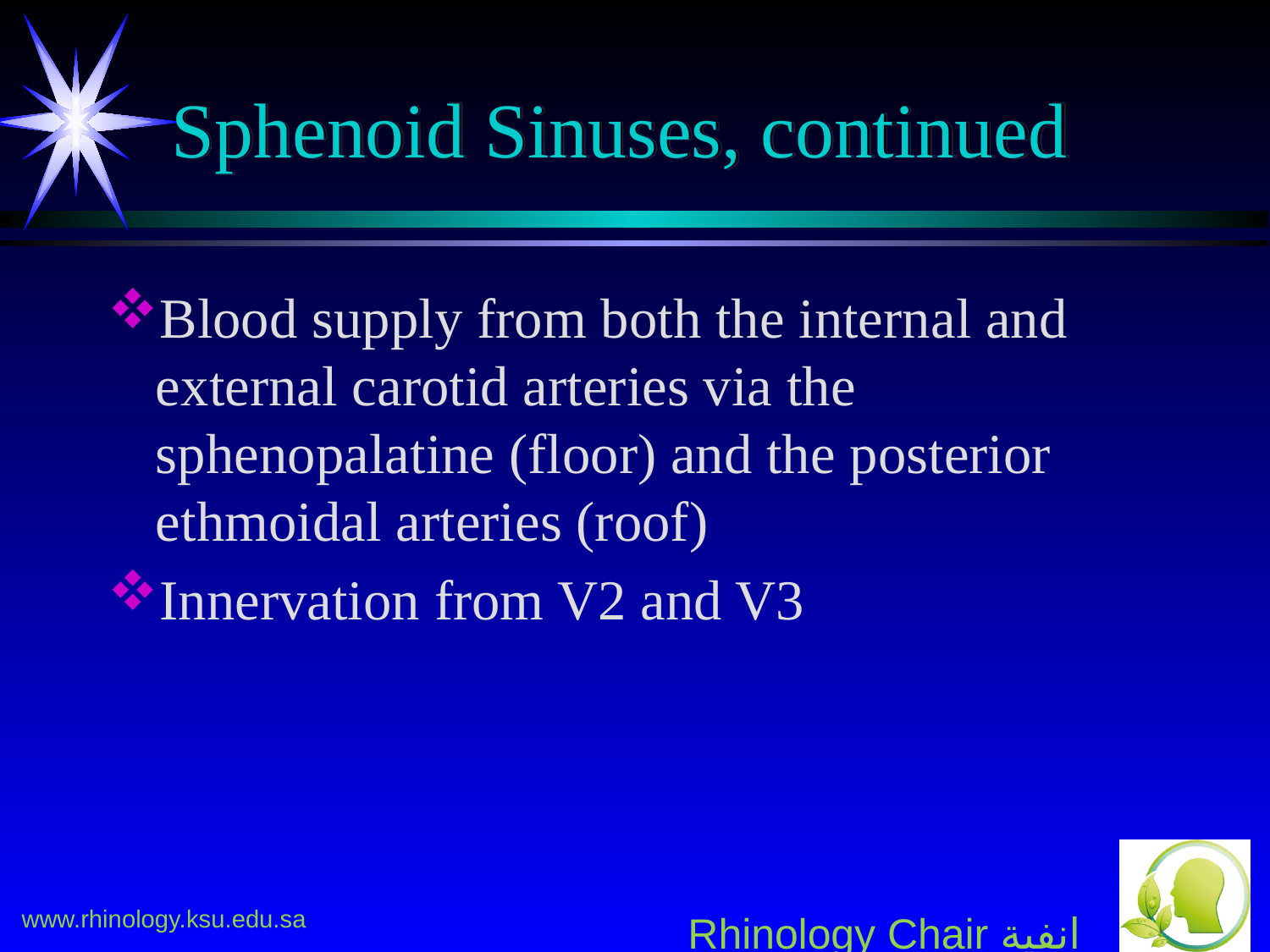

# Sphenoid Sinuses, continued
Blood supply from both the internal and external carotid arteries via the sphenopalatine (floor) and the posterior ethmoidal arteries (roof)
Innervation from V2 and V3